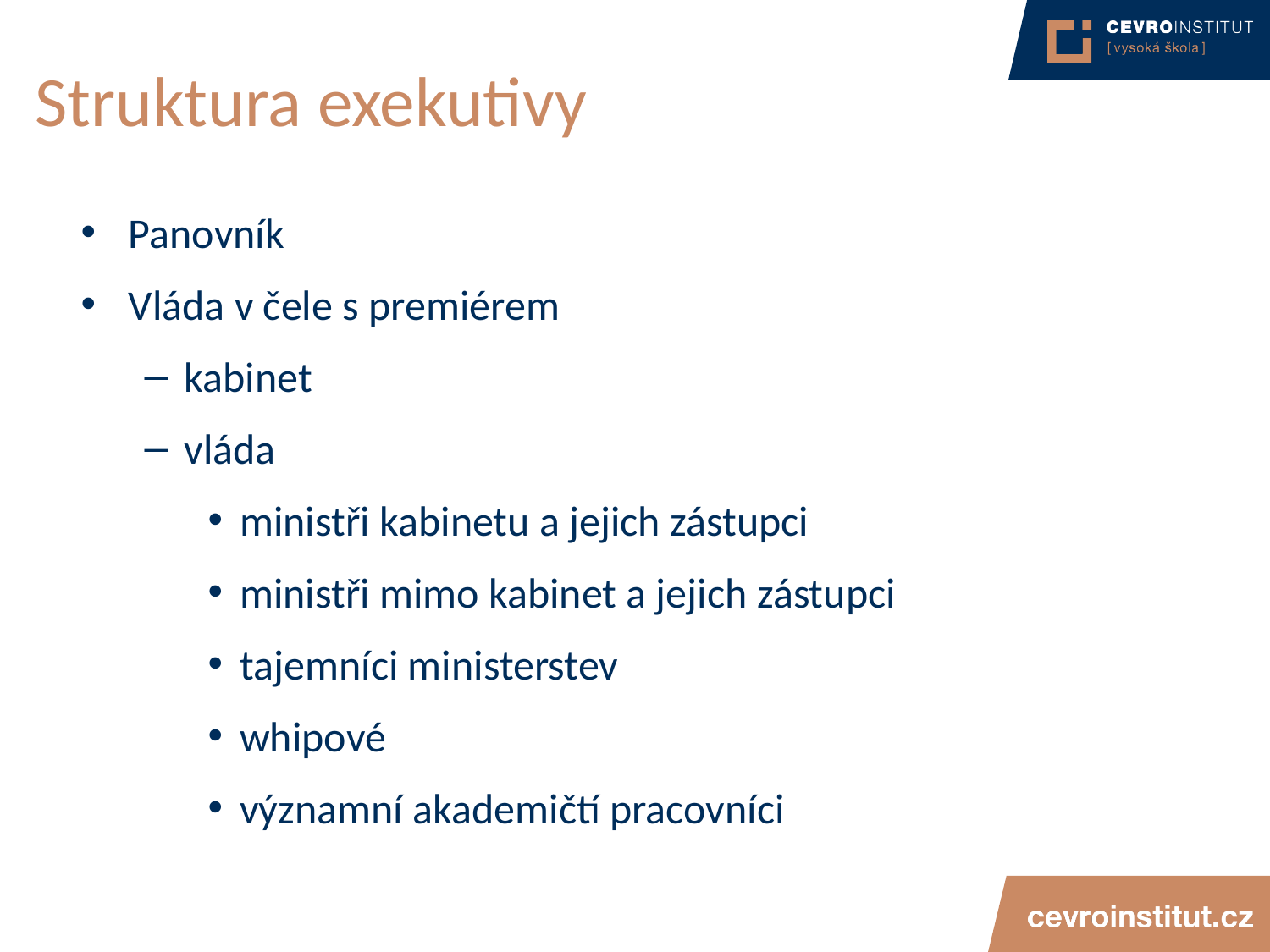

# Struktura exekutivy
Panovník
Vláda v čele s premiérem
kabinet
vláda
ministři kabinetu a jejich zástupci
ministři mimo kabinet a jejich zástupci
tajemníci ministerstev
whipové
významní akademičtí pracovníci